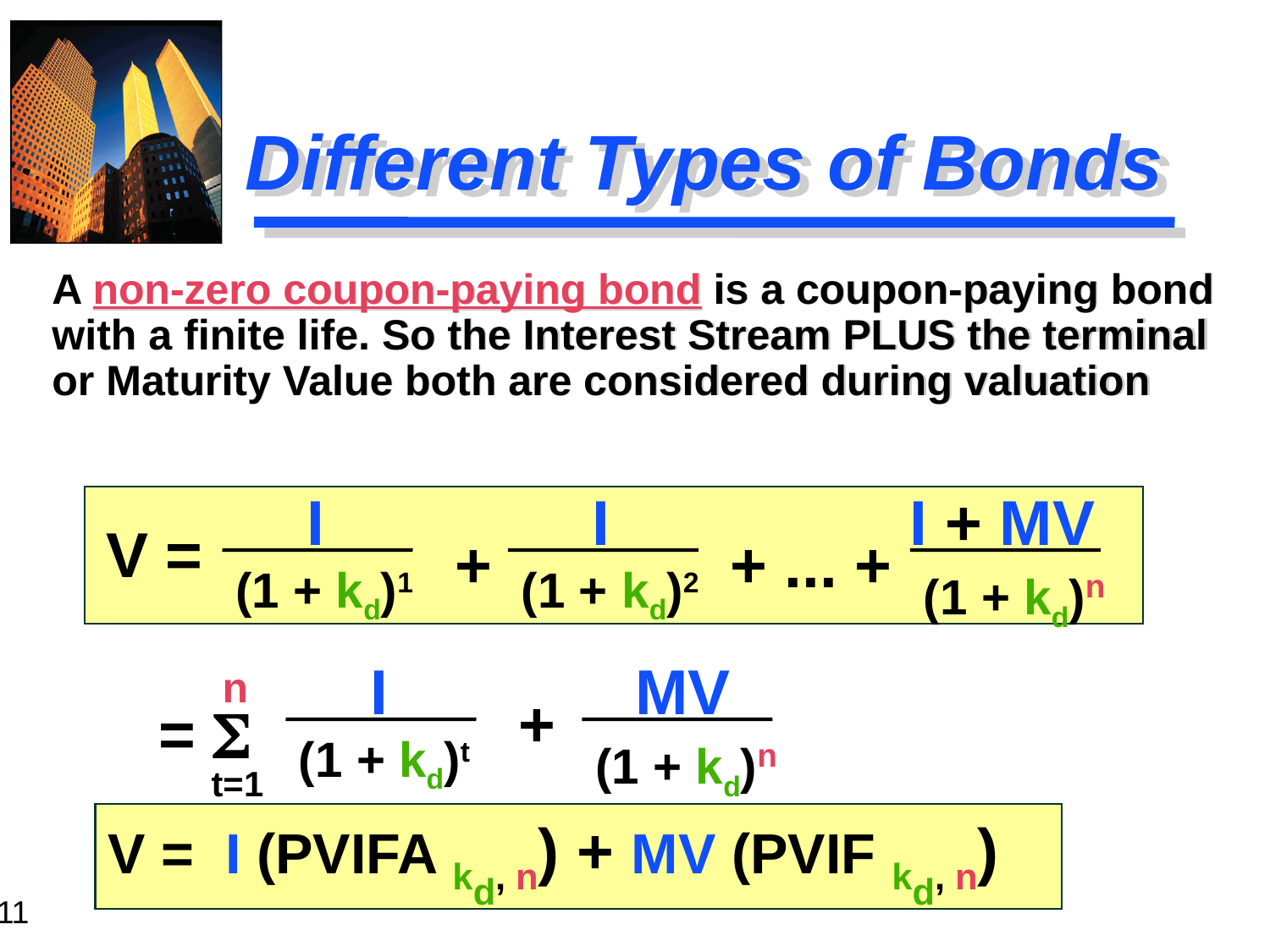

# Different Types of Bonds

A non-zero coupon-paying bond is a coupon-paying bond with a finite life. So the Interest Stream PLUS the terminal or Maturity Value both are considered during valuation
I
I
I + MV

V =
+
+ ... +

(1 + kd)1
(1 + kd)2
(1 + kd)n
I
MV
n
+
= Σ

(1 + kd)t
(1 + kd)n
t=1
V =  I (PVIFA kd, n) + MV (PVIF kd, n)